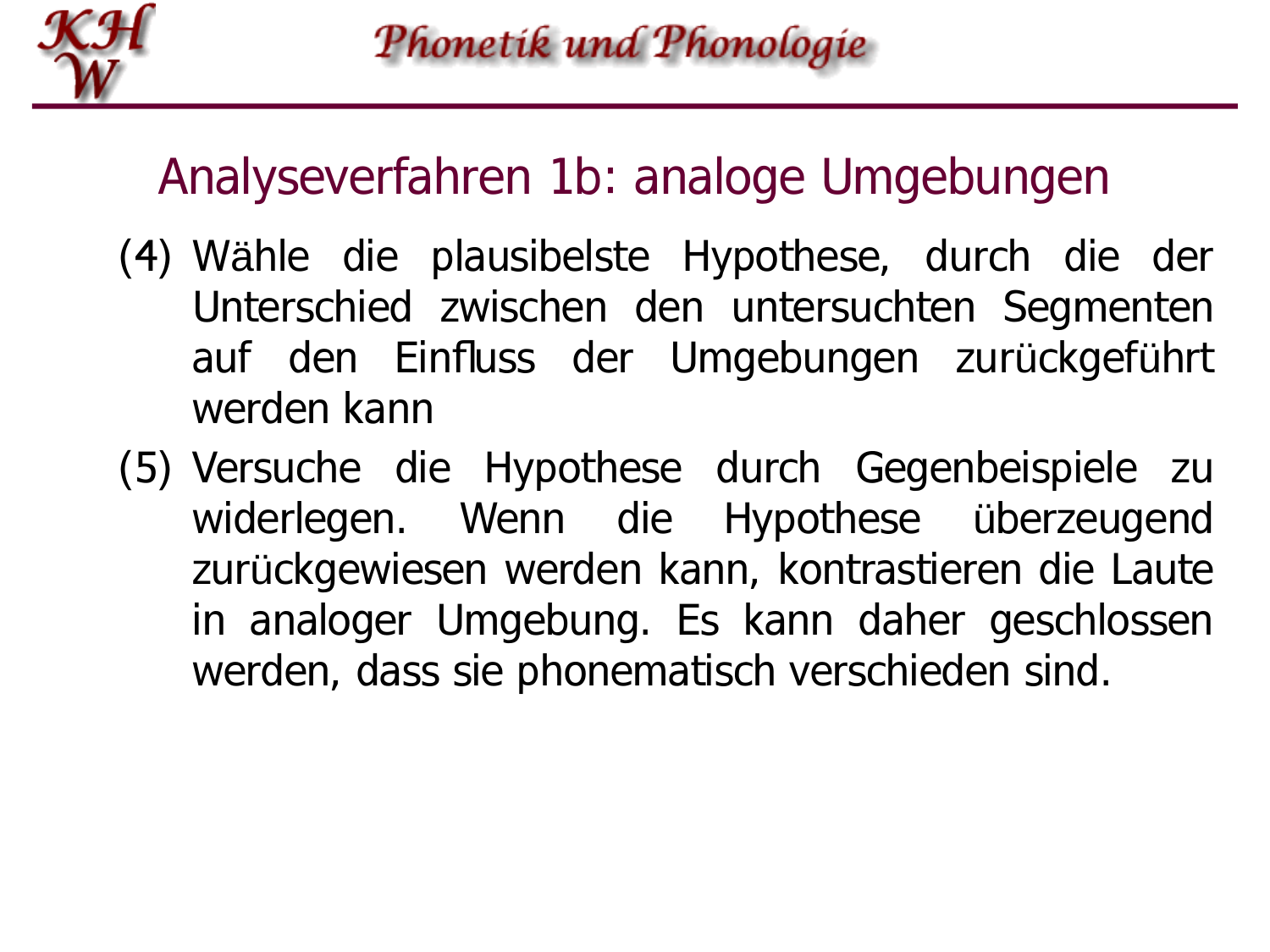

# Analyseverfahren 1b: analoge Umgebungen
Wähle die plausibelste Hypothese, durch die der Unterschied zwischen den untersuchten Segmenten auf den Einfluss der Umgebungen zurückgeführt werden kann
Versuche die Hypothese durch Gegenbeispiele zu widerlegen. Wenn die Hypothese überzeugend zurückgewiesen werden kann, kontrastieren die Laute in analoger Umgebung. Es kann daher geschlossen werden, dass sie phonematisch verschieden sind.